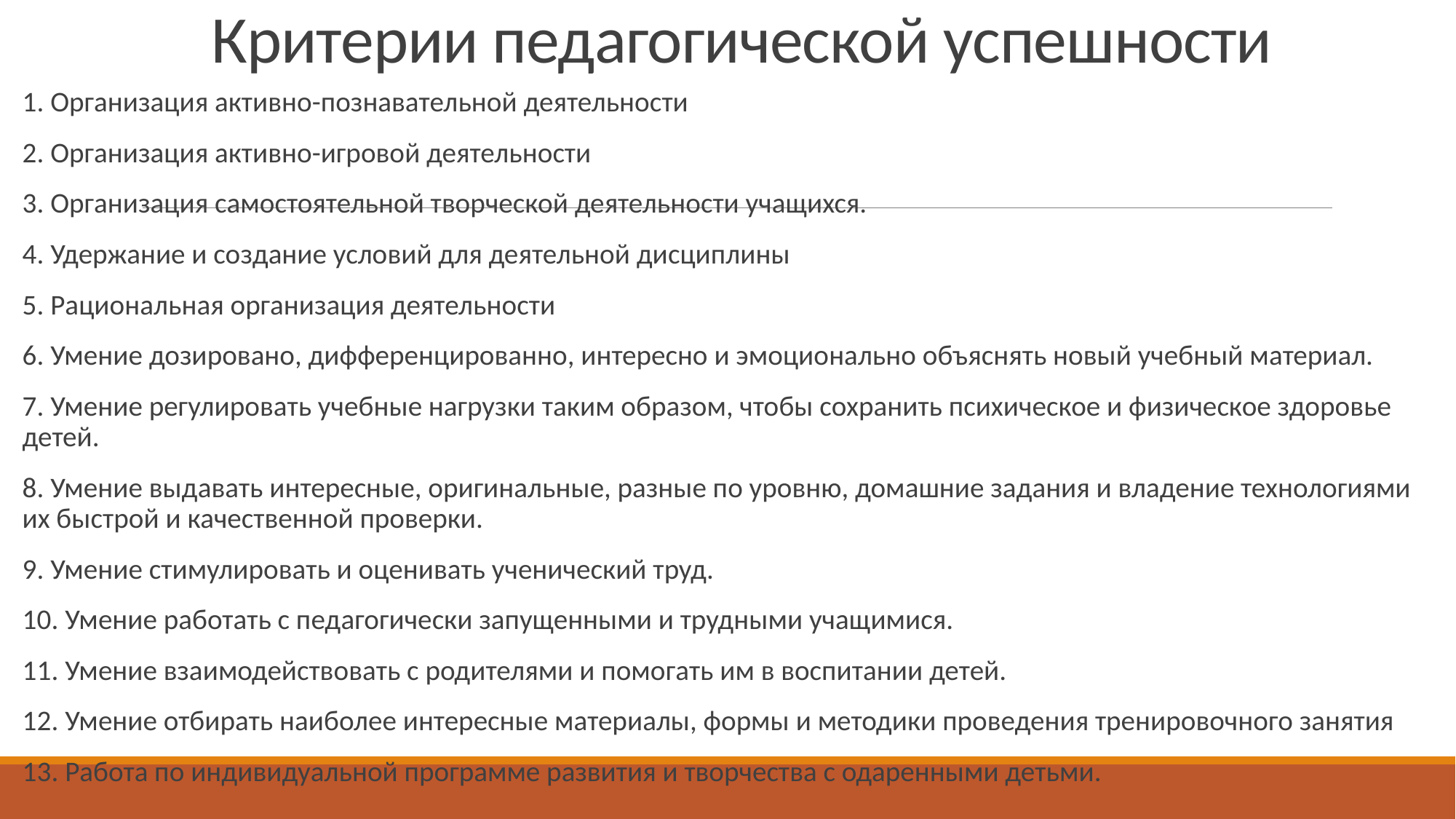

# Критерии педагогической успешности
1. Организация активно-познавательной деятельности
2. Организация активно-игровой деятельности
3. Организация самостоятельной творческой деятельности учащихся.
4. Удержание и создание условий для деятельной дисциплины
5. Рациональная организация деятельности
6. Умение дозировано, дифференцированно, интересно и эмоционально объяснять новый учебный материал.
7. Умение регулировать учебные нагрузки таким образом, чтобы сохранить психическое и физическое здоровье детей.
8. Умение выдавать интересные, оригинальные, разные по уровню, домашние задания и владение технологиями их быстрой и качественной проверки.
9. Умение стимулировать и оценивать ученический труд.
10. Умение работать с педагогически запущенными и трудными учащимися.
11. Умение взаимодействовать с родителями и помогать им в воспитании детей.
12. Умение отбирать наиболее интересные материалы, формы и методики проведения тренировочного занятия
13. Работа по индивидуальной программе развития и творчества с одаренными детьми.